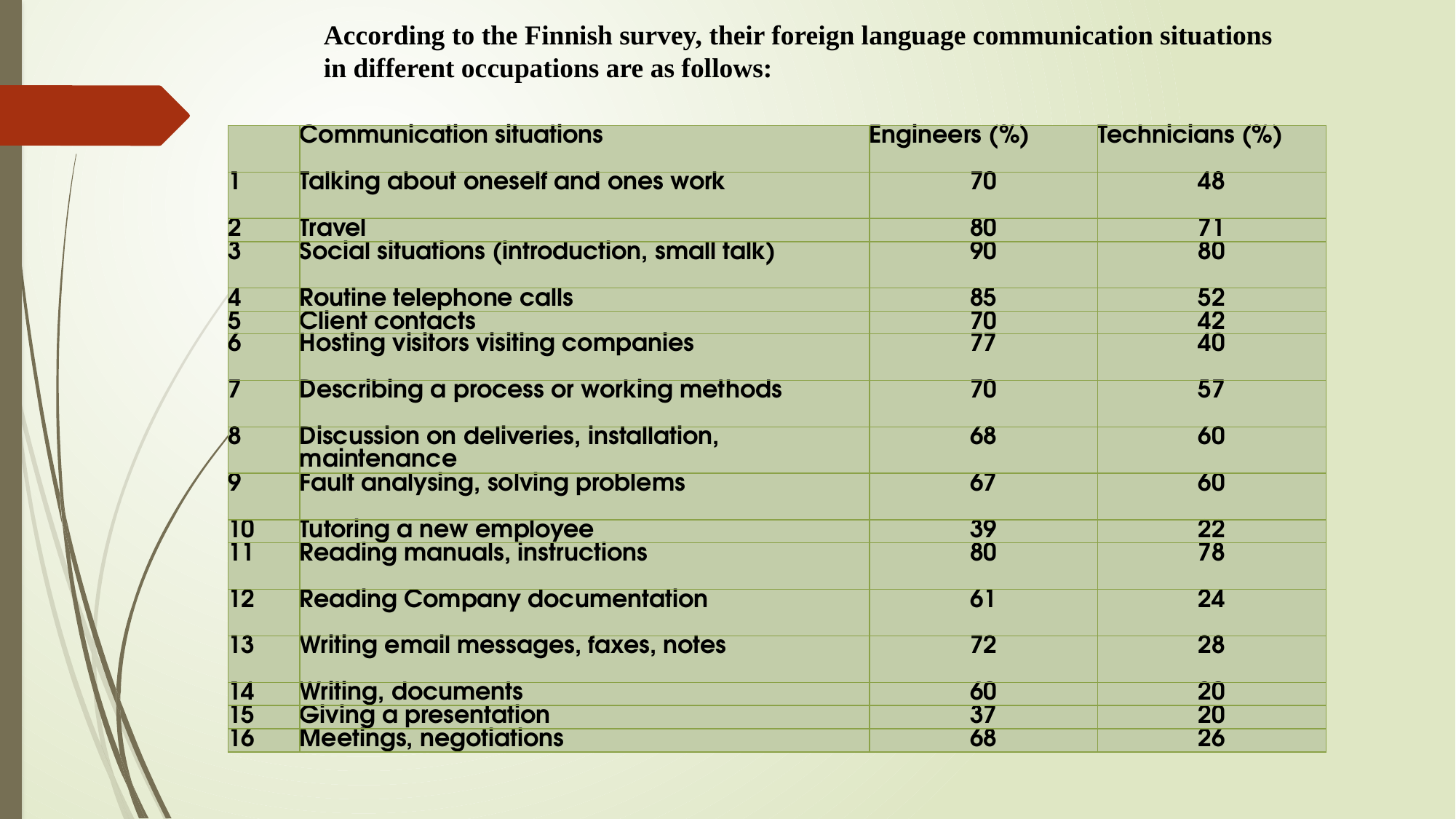

According to the Finnish survey, their foreign language communication situations
 in different occupations are as follows:

|  | Communication situations | Engineers (%) | Technicians (%) |
| --- | --- | --- | --- |
| 1 | Talking about oneself and ones work | 70 | 48 |
| 2 | Travel | 80 | 71 |
| 3 | Social situations (introduction, small talk) | 90 | 80 |
| 4 | Routine telephone calls | 85 | 52 |
| 5 | Client contacts | 70 | 42 |
| 6 | Hosting visitors visiting companies | 77 | 40 |
| 7 | Describing a process or working methods | 70 | 57 |
| 8 | Discussion on deliveries, installation, maintenance | 68 | 60 |
| 9 | Fault analysing, solving problems | 67 | 60 |
| 10 | Tutoring a new employee | 39 | 22 |
| 11 | Reading manuals, instructions | 80 | 78 |
| 12 | Reading Company documentation | 61 | 24 |
| 13 | Writing email messages, faxes, notes | 72 | 28 |
| 14 | Writing, documents | 60 | 20 |
| 15 | Giving a presentation | 37 | 20 |
| 16 | Meetings, negotiations | 68 | 26 |